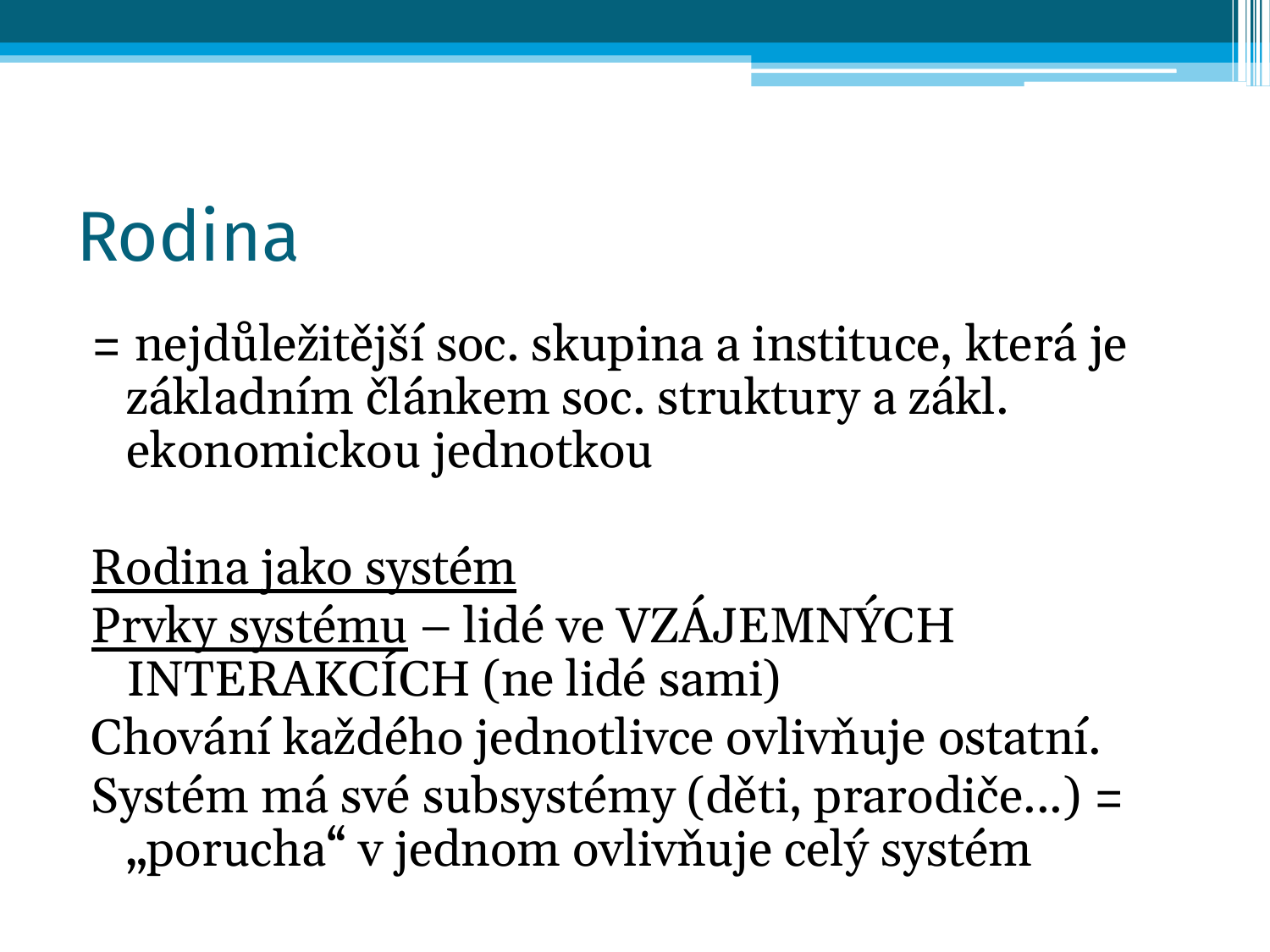

# Rodina
= nejdůležitější soc. skupina a instituce, která je základním článkem soc. struktury a zákl. ekonomickou jednotkou

Rodina jako systém
Prvky systému – lidé ve VZÁJEMNÝCH INTERAKCÍCH (ne lidé sami)
Chování každého jednotlivce ovlivňuje ostatní.
Systém má své subsystémy (děti, prarodiče...) = „porucha“ v jednom ovlivňuje celý systém